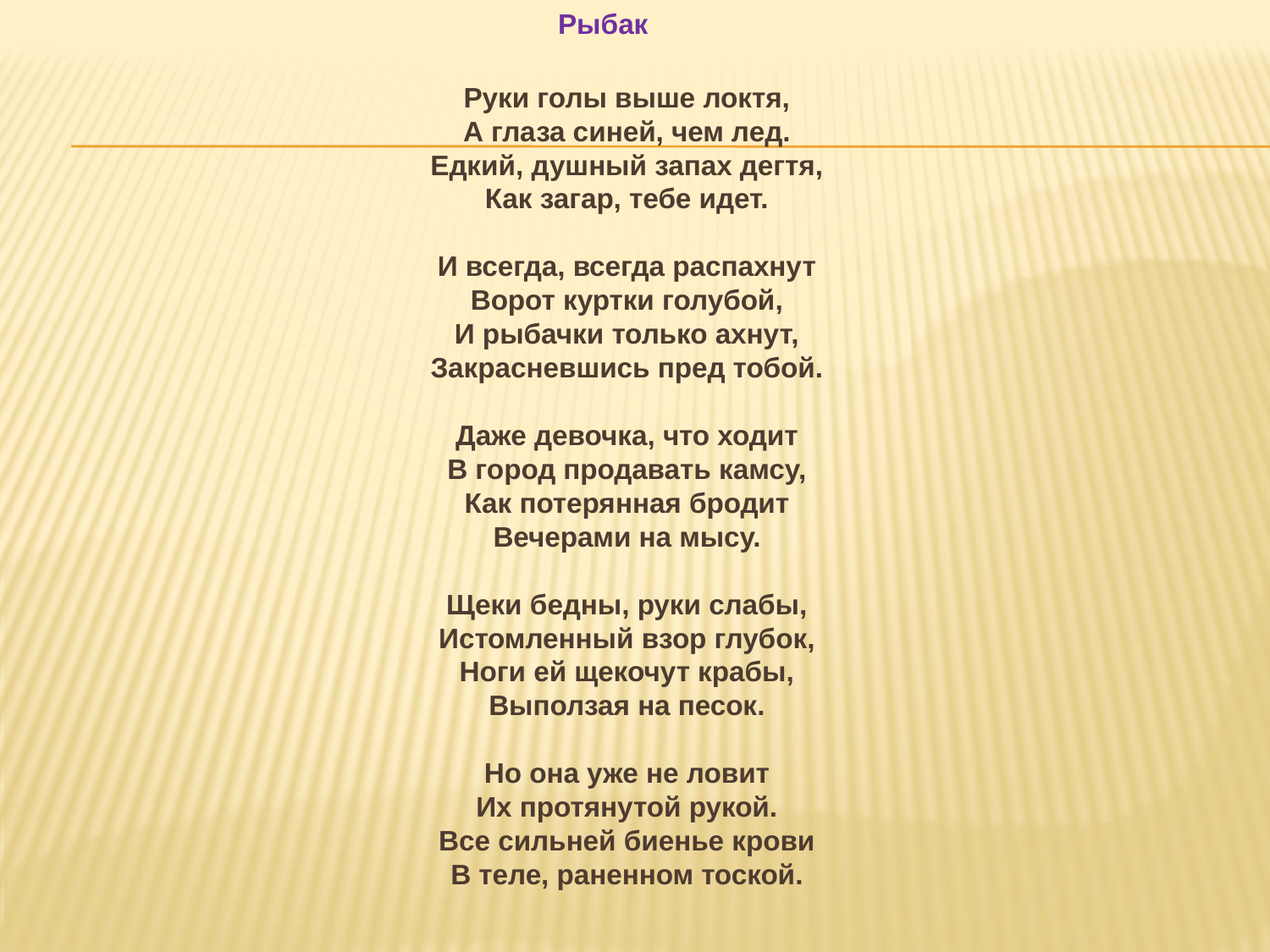

Рыбак
Руки голы выше локтя,
А глаза синей, чем лед.
Едкий, душный запах дегтя,
Как загар, тебе идет.
И всегда, всегда распахнут
Ворот куртки голубой,
И рыбачки только ахнут,
Закрасневшись пред тобой.
Даже девочка, что ходит
В город продавать камсу,
Как потерянная бродит
Вечерами на мысу.
Щеки бедны, руки слабы,
Истомленный взор глубок,
Ноги ей щекочут крабы,
Выползая на песок.
Но она уже не ловит
Их протянутой рукой.
Все сильней биенье крови
В теле, раненном тоской.